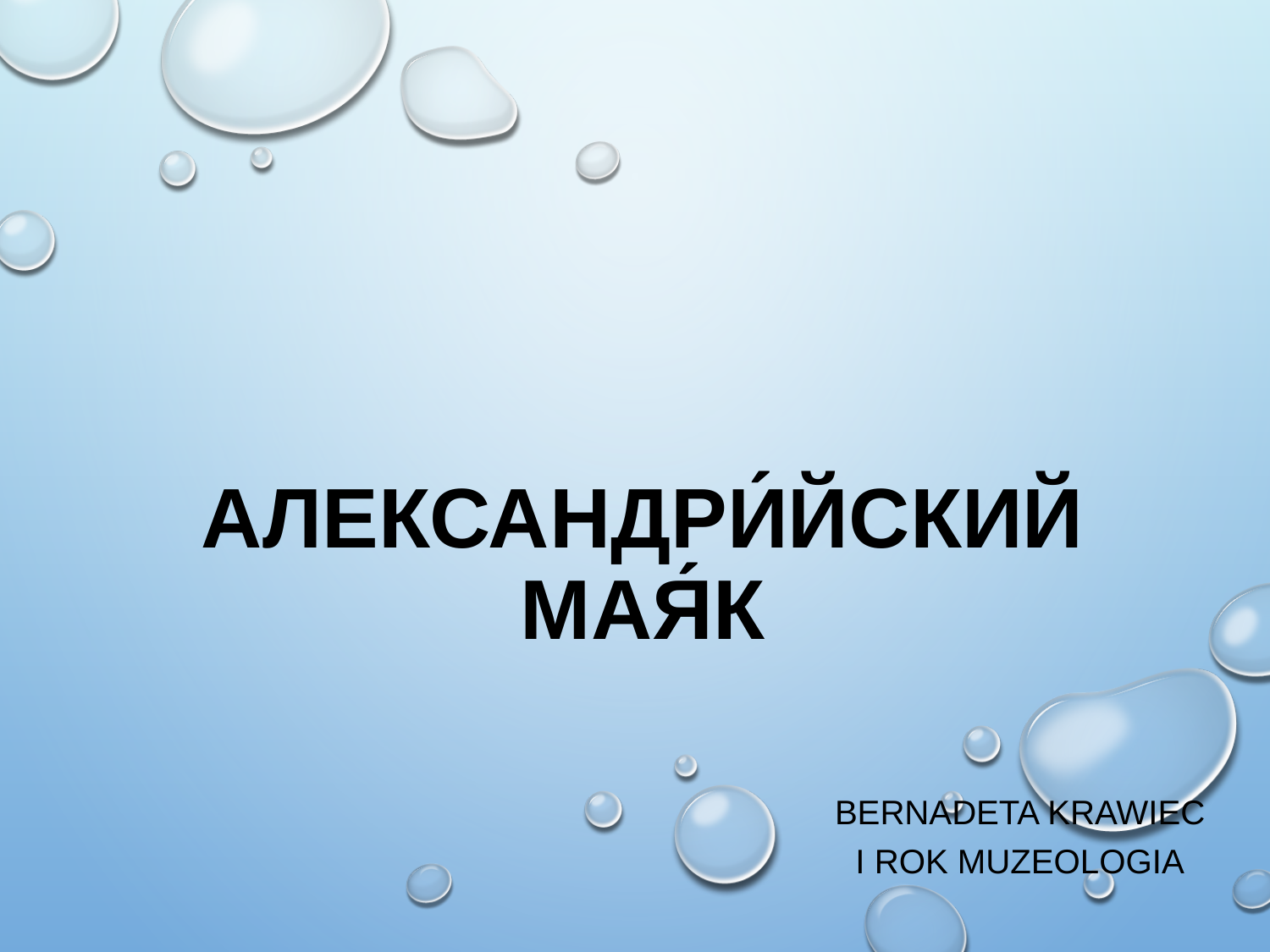

# Александри́йский мая́к
Bernadeta Krawiec
I rok muzeologia